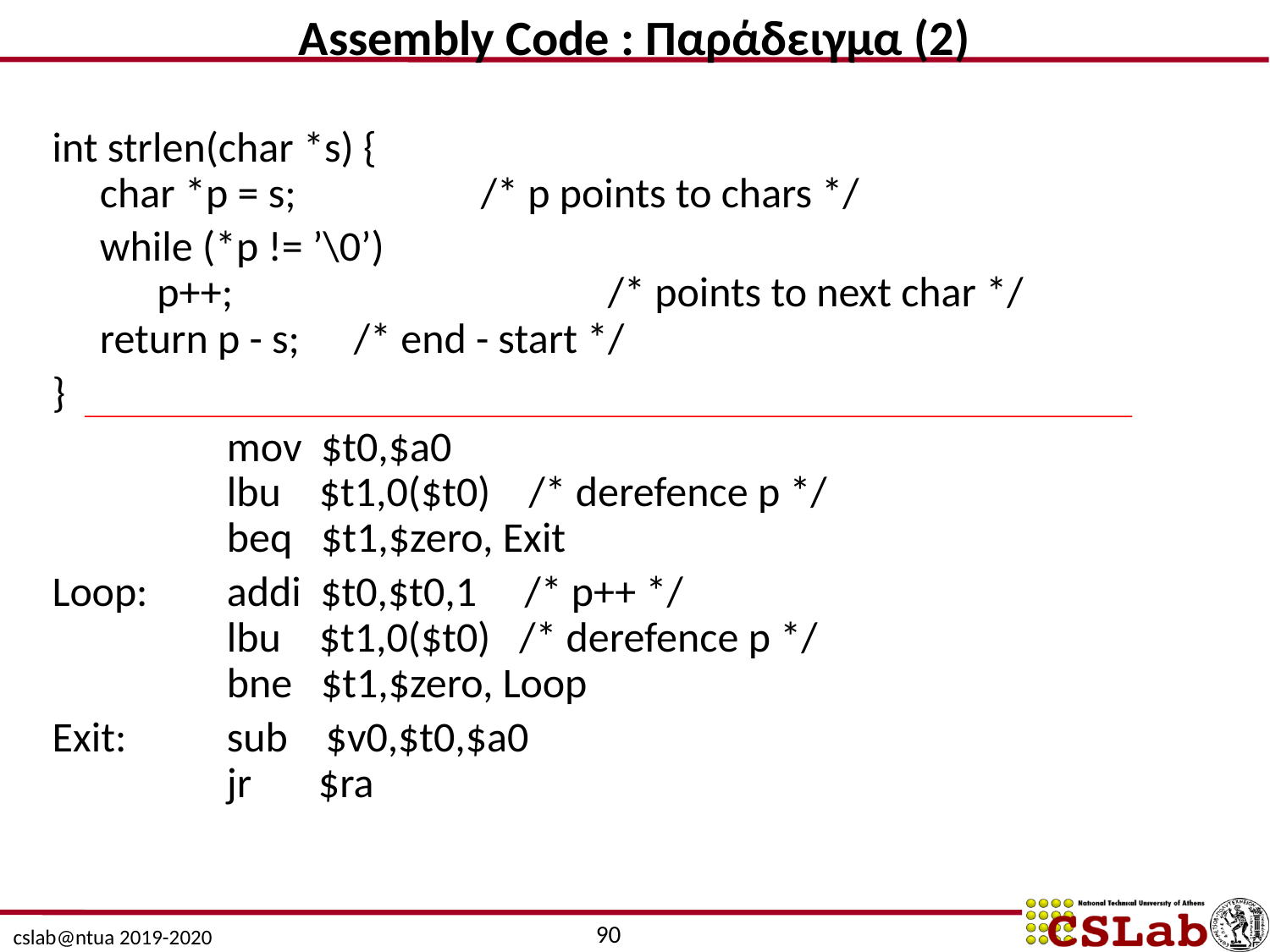

Assembly Code : Παράδειγμα (2)
int strlen(char *s) {
char *p = s; 		/* p points to chars */
     while (*p != ’\0’)
      p++; 			/* points to next char */
return p - s; 	/* end - start */
}
		mov  $t0,$a0
	lbu    $t1,0($t0)    /* derefence p */
	beq   $t1,$zero, Exit
Loop:	addi  $t0,$t0,1     /* p++ */
  	lbu    $t1,0($t0)   /* derefence p */
	bne   $t1,$zero, Loop
Exit:	sub    $v0,$t0,$a0
	jr       $ra

90
cslab@ntua 2019-2020